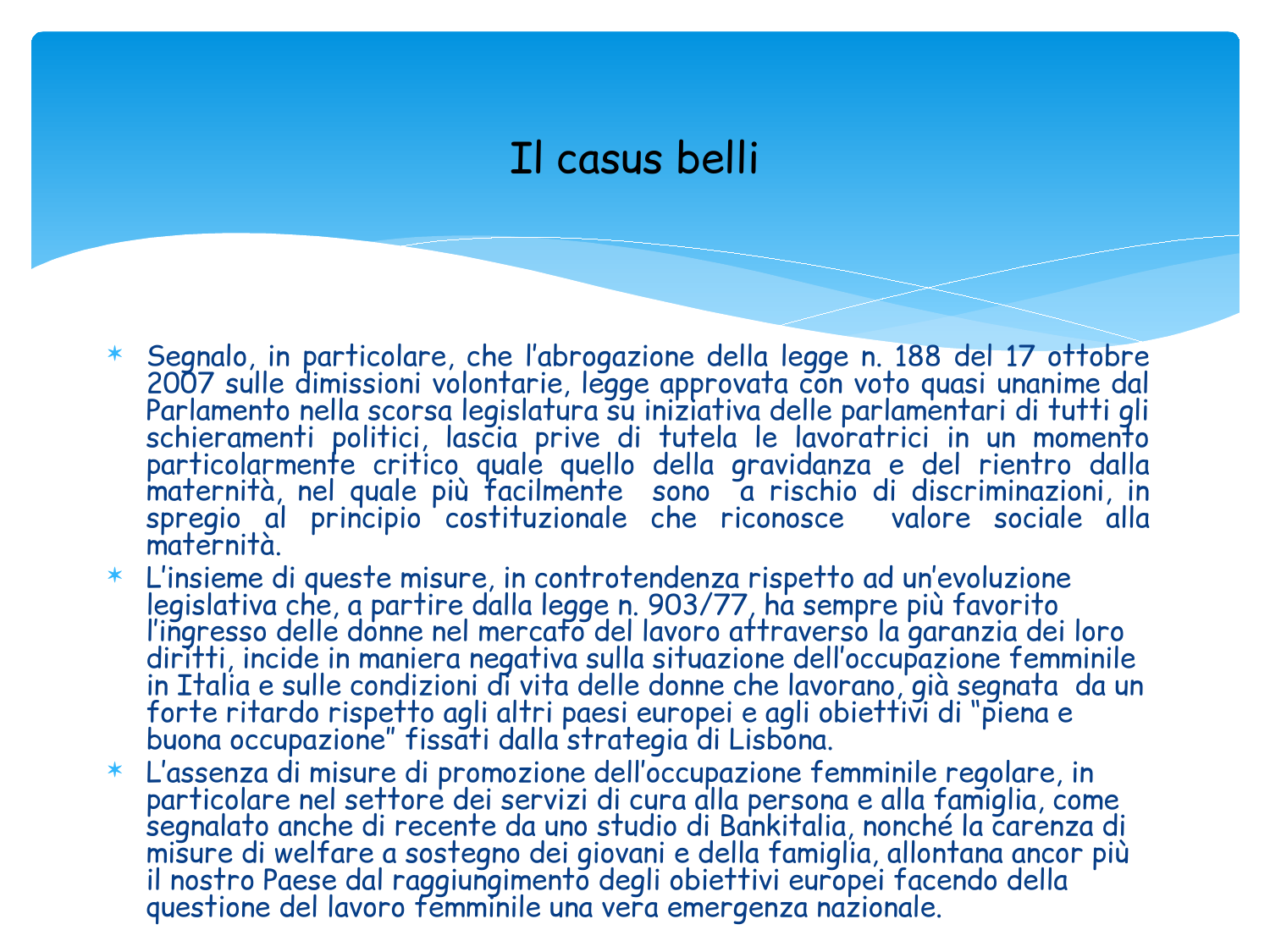

# Il casus belli

Segnalo, in particolare, che l’abrogazione della legge n. 188 del 17 ottobre 2007 sulle dimissioni volontarie, legge approvata con voto quasi unanime dal Parlamento nella scorsa legislatura su iniziativa delle parlamentari di tutti gli schieramenti politici, lascia prive di tutela le lavoratrici in un momento particolarmente critico quale quello della gravidanza e del rientro dalla maternità, nel quale più facilmente  sono  a rischio di discriminazioni, in spregio al principio costituzionale che riconosce  valore sociale alla maternità.
L’insieme di queste misure, in controtendenza rispetto ad un’evoluzione legislativa che, a partire dalla legge n. 903/77, ha sempre più favorito l’ingresso delle donne nel mercato del lavoro attraverso la garanzia dei loro diritti, incide in maniera negativa sulla situazione dell’occupazione femminile in Italia e sulle condizioni di vita delle donne che lavorano, già segnata  da un forte ritardo rispetto agli altri paesi europei e agli obiettivi di “piena e buona occupazione” fissati dalla strategia di Lisbona.
L’assenza di misure di promozione dell’occupazione femminile regolare, in particolare nel settore dei servizi di cura alla persona e alla famiglia, come segnalato anche di recente da uno studio di Bankitalia, nonché la carenza di misure di welfare a sostegno dei giovani e della famiglia, allontana ancor più il nostro Paese dal raggiungimento degli obiettivi europei facendo della questione del lavoro femminile una vera emergenza nazionale.